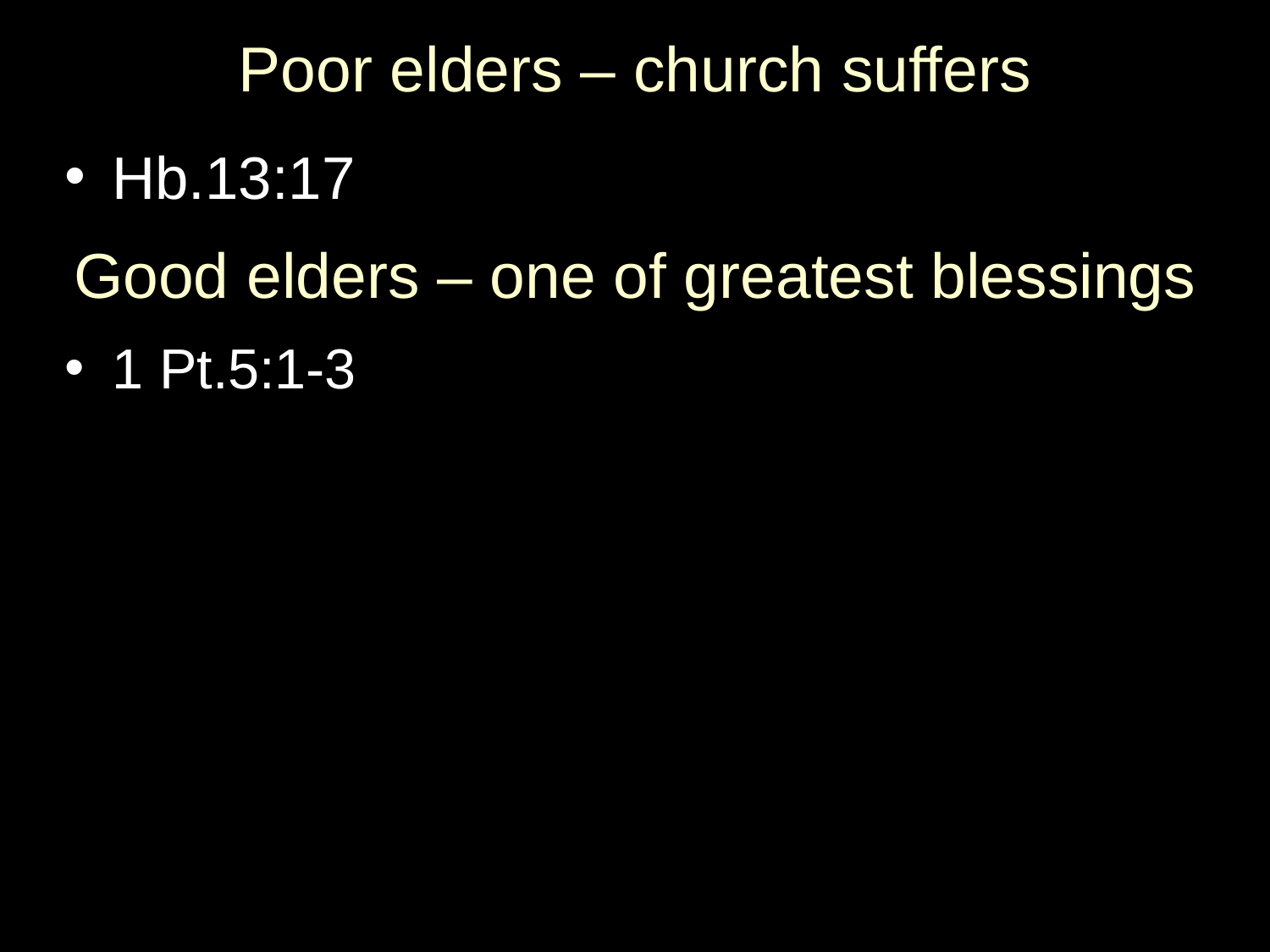

# Poor elders – church suffers
Hb.13:17
Good elders – one of greatest blessings
1 Pt.5:1-3